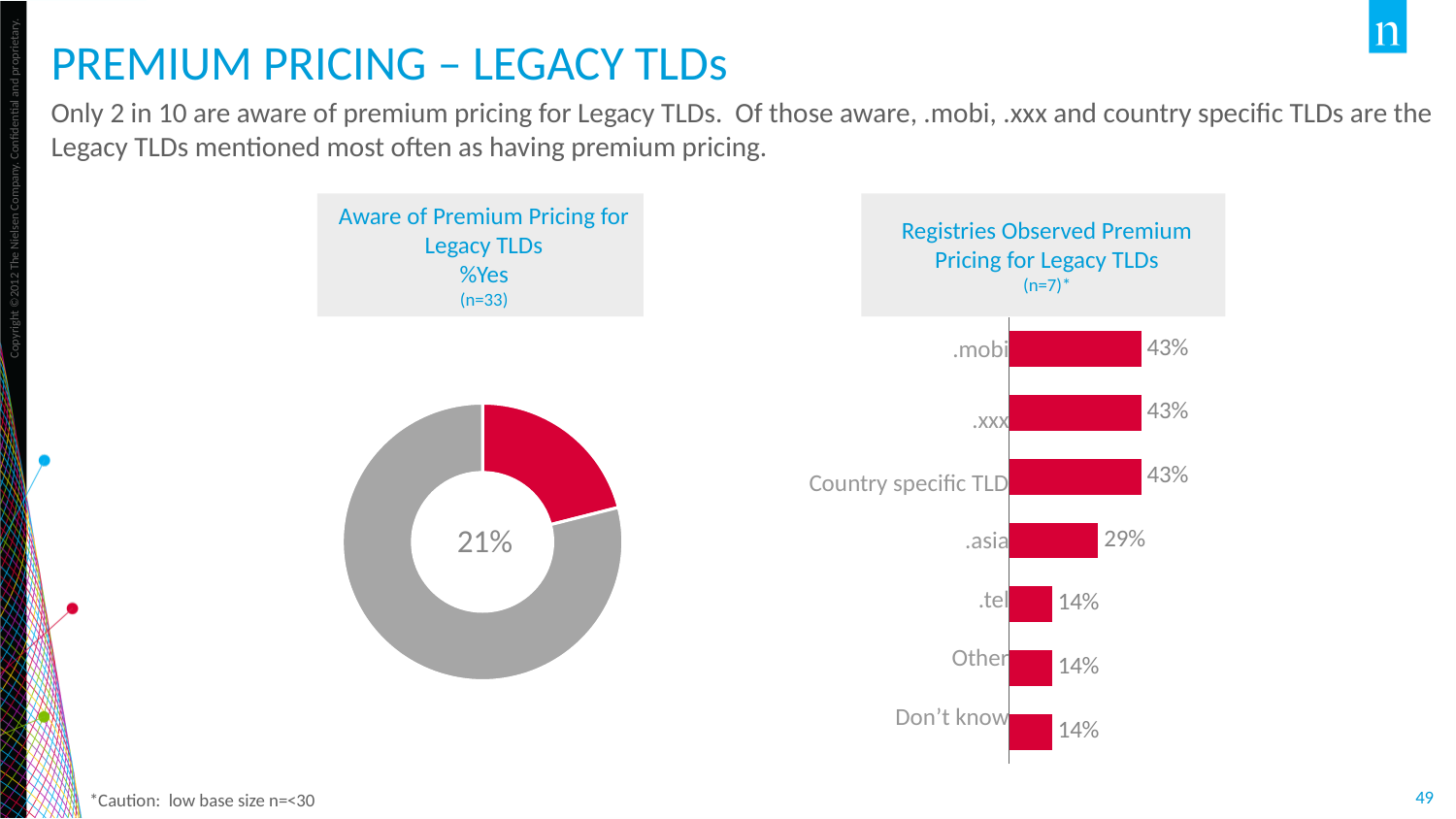

# Premium Pricing – legacy TLDs
Only 2 in 10 are aware of premium pricing for Legacy TLDs.  Of those aware, .mobi, .xxx and country specific TLDs are the Legacy TLDs mentioned most often as having premium pricing.
Registries Observed Premium Pricing for Legacy TLDs
(n=7)*
Aware of Premium Pricing for Legacy TLDs
%Yes
(n=33)

### Chart

| Category | Series 1 |
|---|---|
| Don't know | 0.14 |
| Other | 0.14 |
| .tel | 0.14 |
| .asia | 0.29 |
| Country specific TLD | 0.43 |
| .xxx | 0.43 |
| .mobi | 0.43 |
| .mobi |
| --- |
| .xxx |
| Country specific TLD |
| .asia |
| .tel |
| Other |
| Don’t know |

### Chart

| Category | Sales |
|---|---|
| Yes | 0.21 |
21%
*Caution:  low base size n=<30